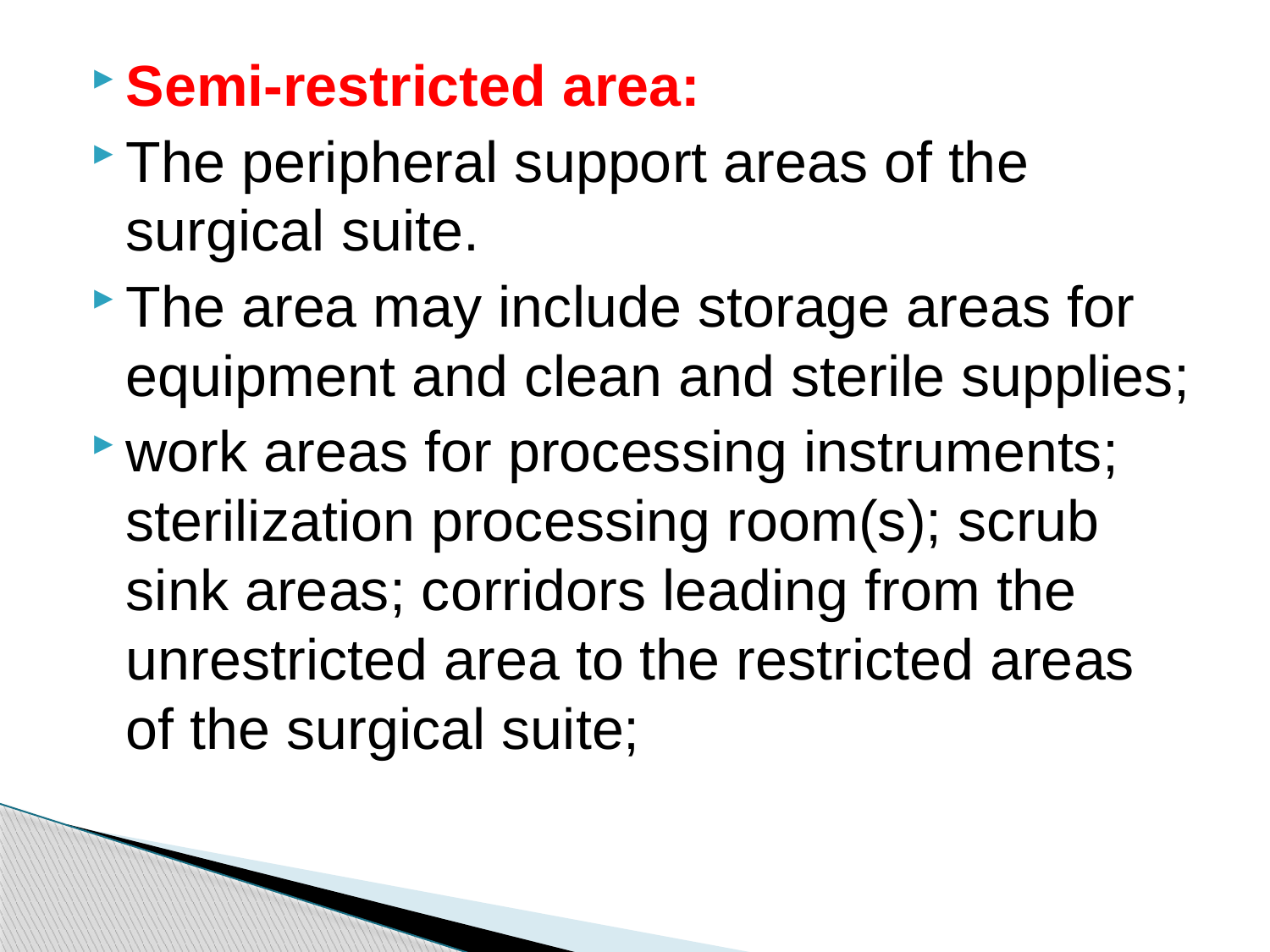

#
Semi-restricted area:
The peripheral support areas of the surgical suite.
The area may include storage areas for equipment and clean and sterile supplies;
work areas for processing instruments; sterilization processing room(s); scrub sink areas; corridors leading from the unrestricted area to the restricted areas of the surgical suite;